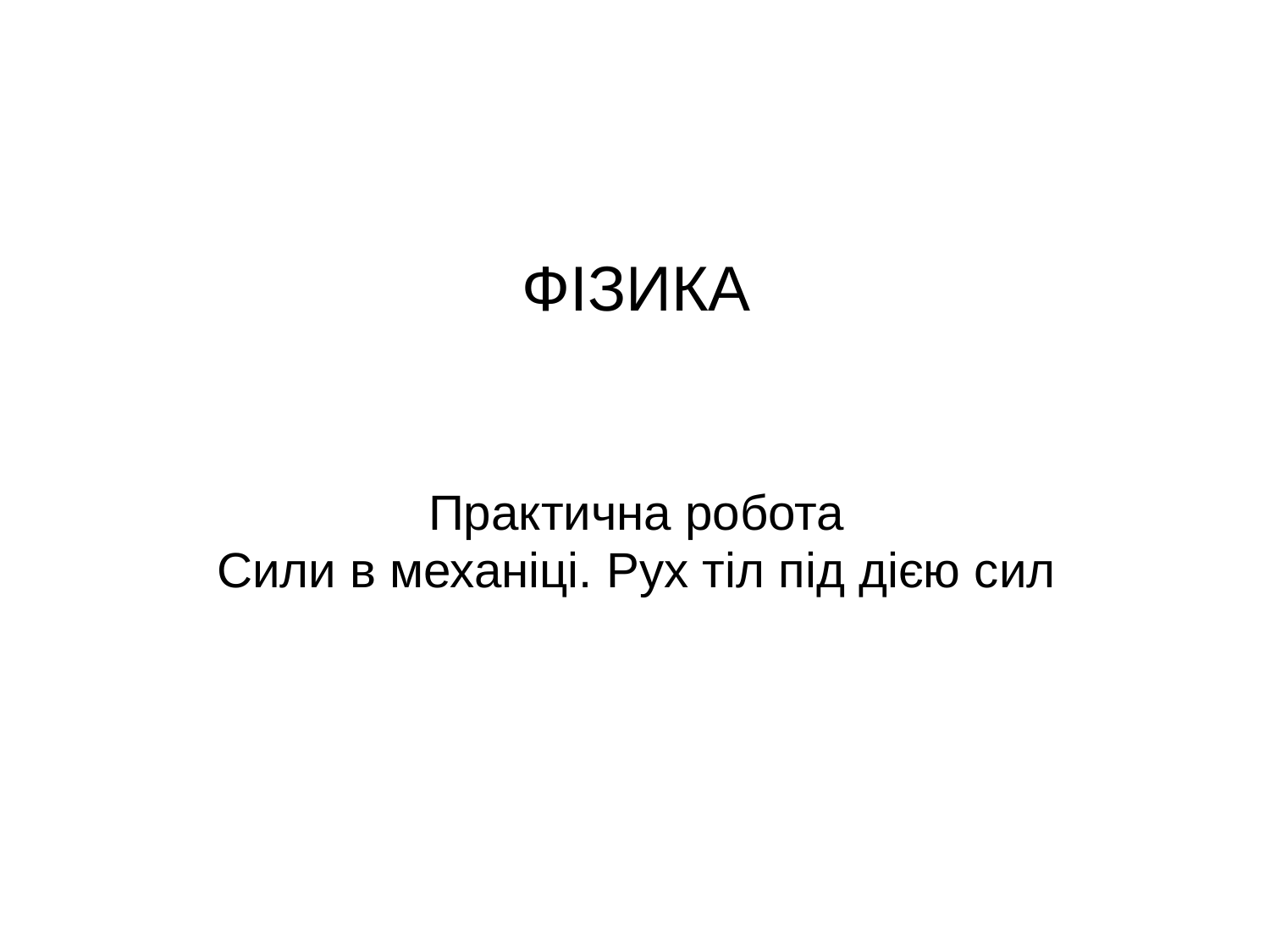

# ФІЗИКА
Практична робота
Сили в механіці. Рух тіл під дією сил